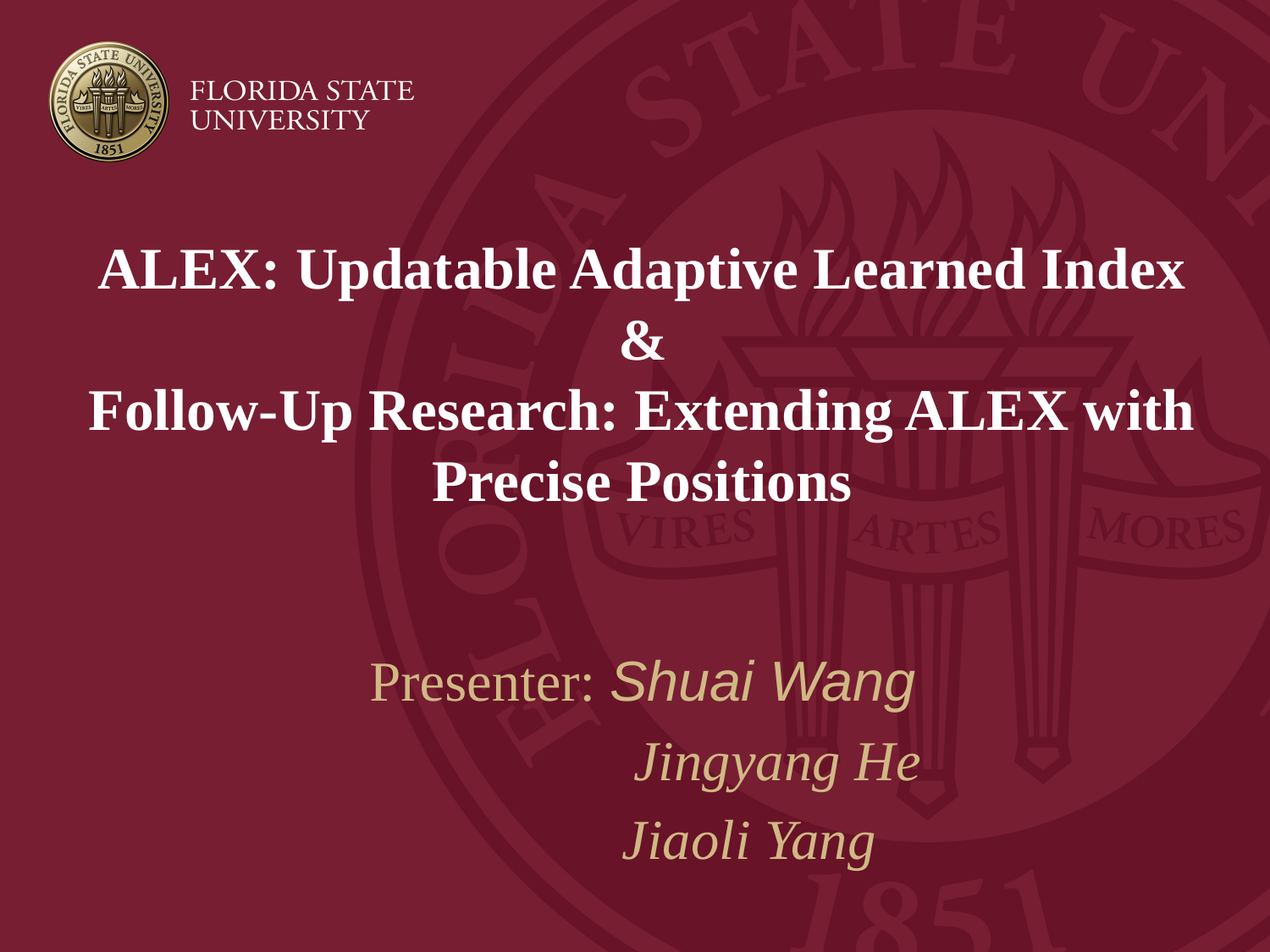

# ALEX: Updatable Adaptive Learned Index & Follow-Up Research: Extending ALEX with Precise Positions
Presenter: Shuai Wang
                   Jingyang He
               Jiaoli Yang